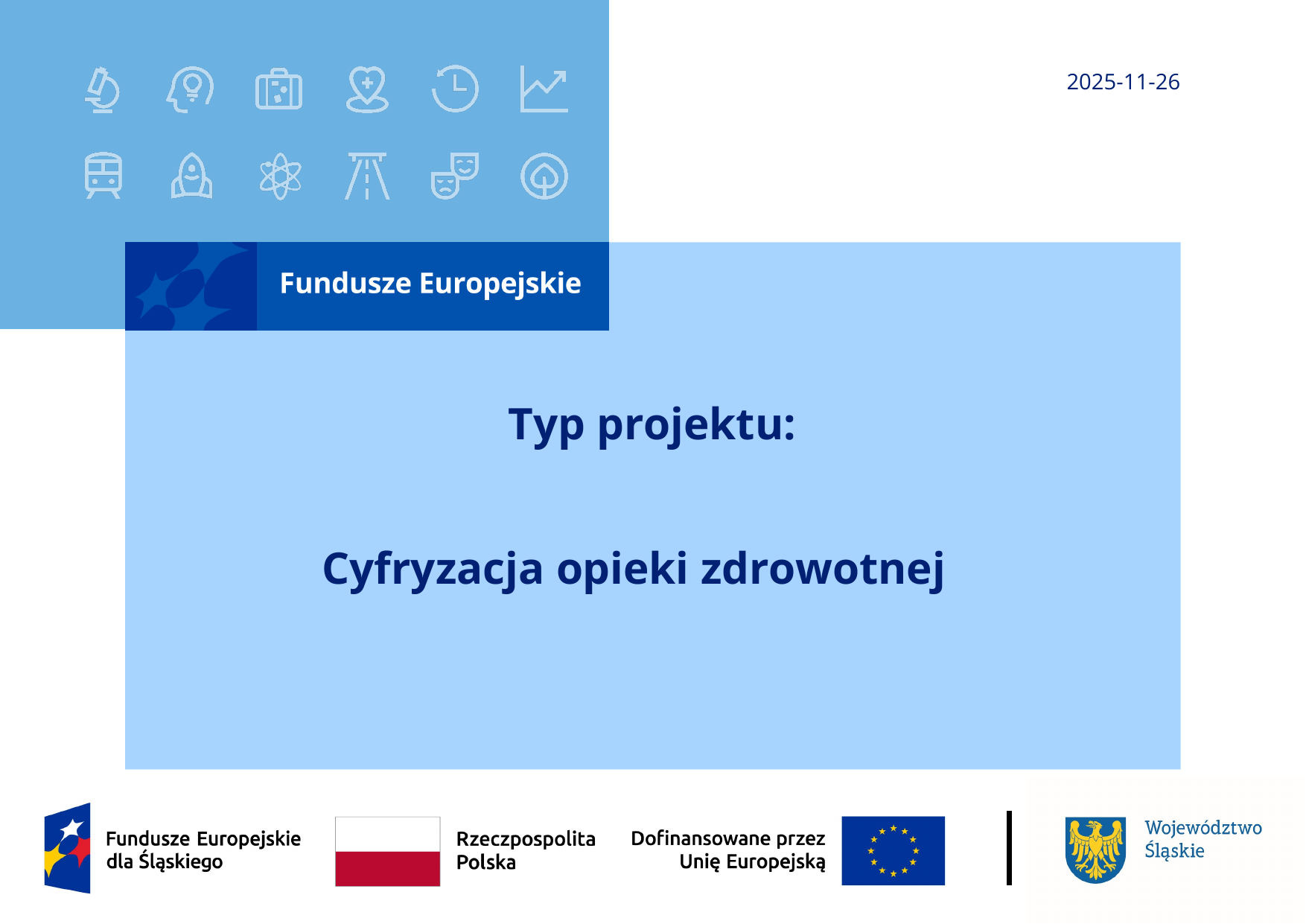

2025-11-26
# Typ projektu:
Cyfryzacja opieki zdrowotnej